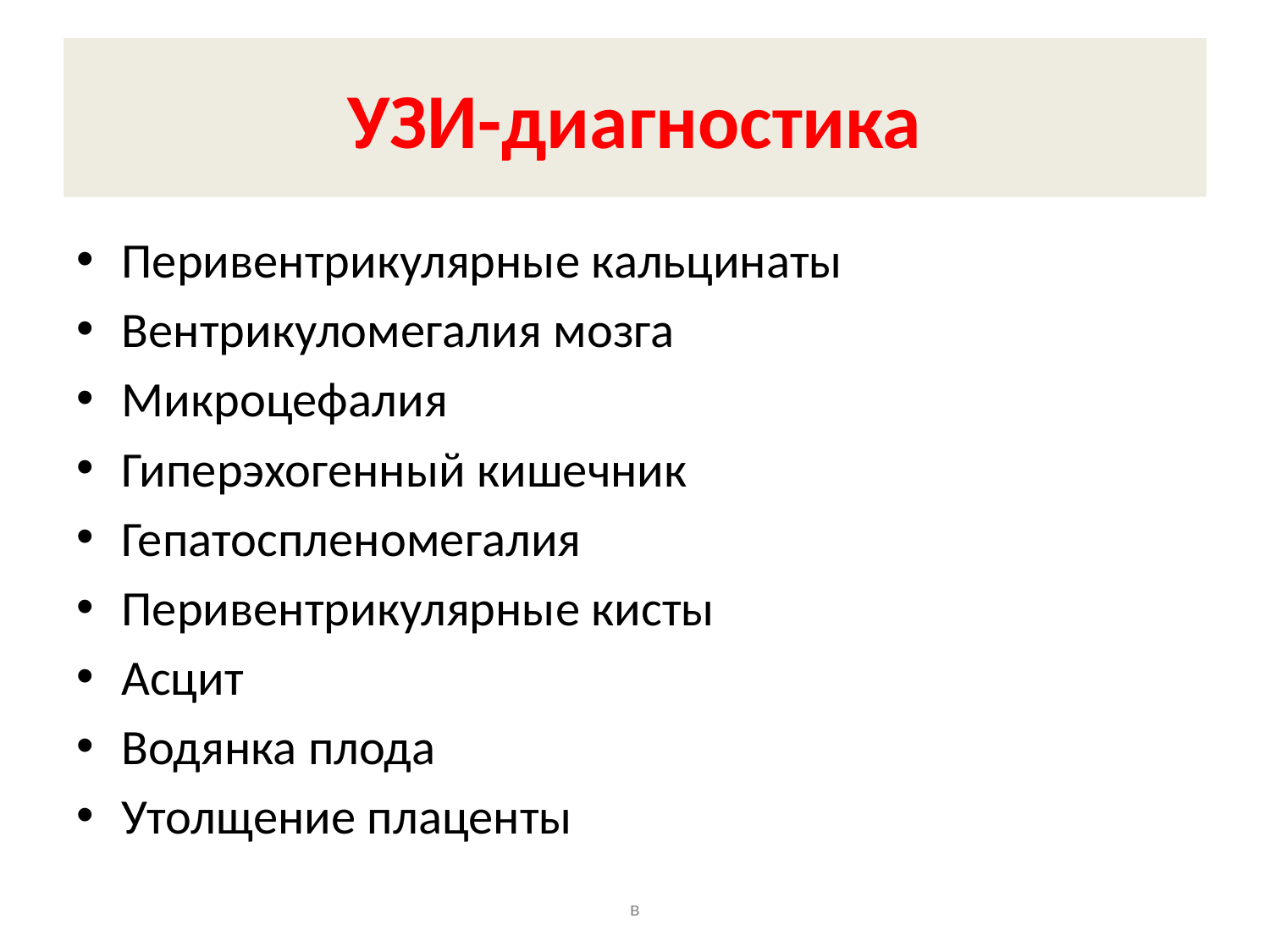

# УЗИ-диагностика
Перивентрикулярные кальцинаты
Вентрикуломегалия мозга
Микроцефалия
Гиперэхогенный кишечник
Гепатоспленомегалия
Перивентрикулярные кисты
Асцит
Водянка плода
Утолщение плаценты
в